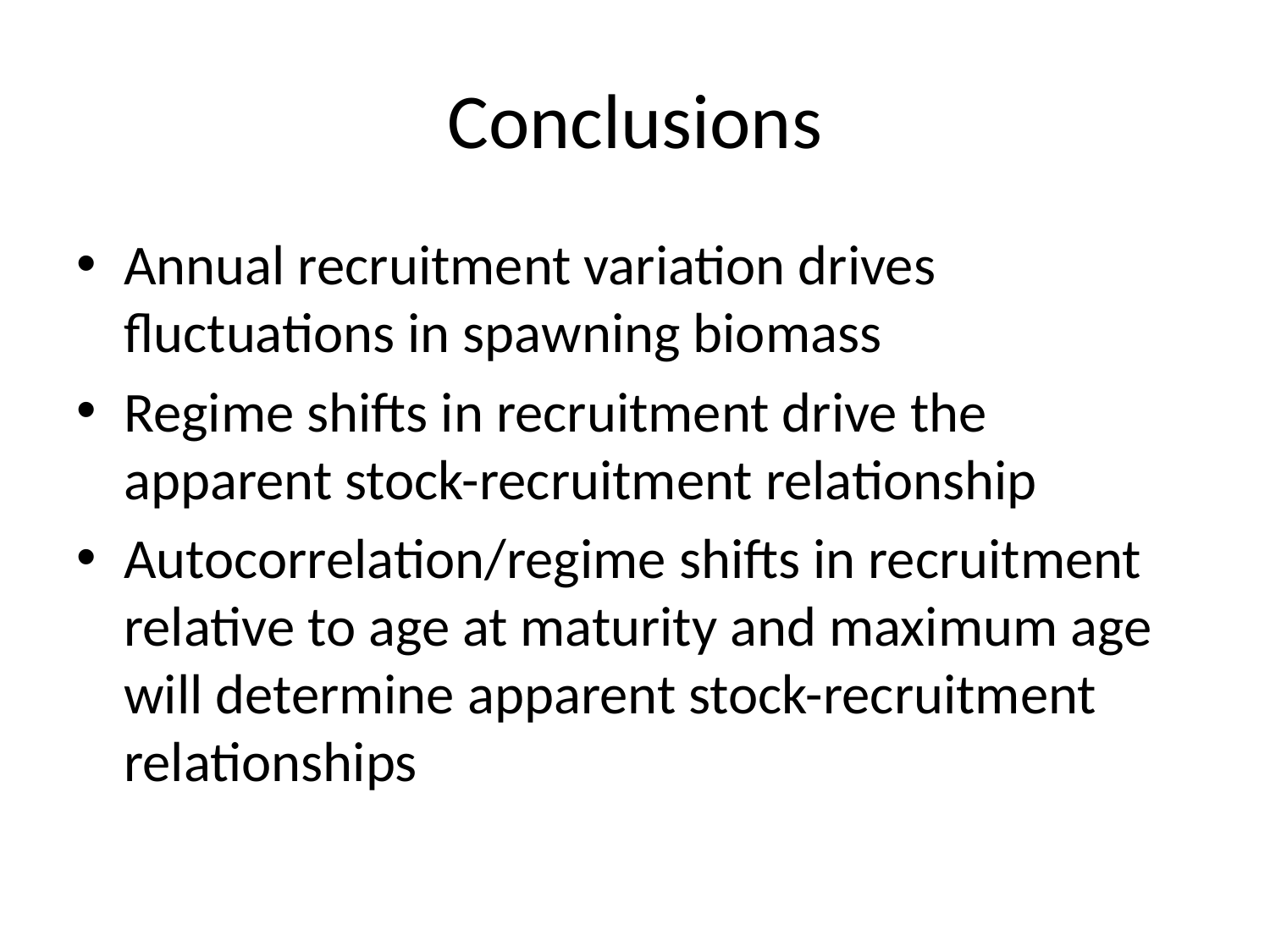

# Conclusions
Annual recruitment variation drives fluctuations in spawning biomass
Regime shifts in recruitment drive the apparent stock-recruitment relationship
Autocorrelation/regime shifts in recruitment relative to age at maturity and maximum age will determine apparent stock-recruitment relationships